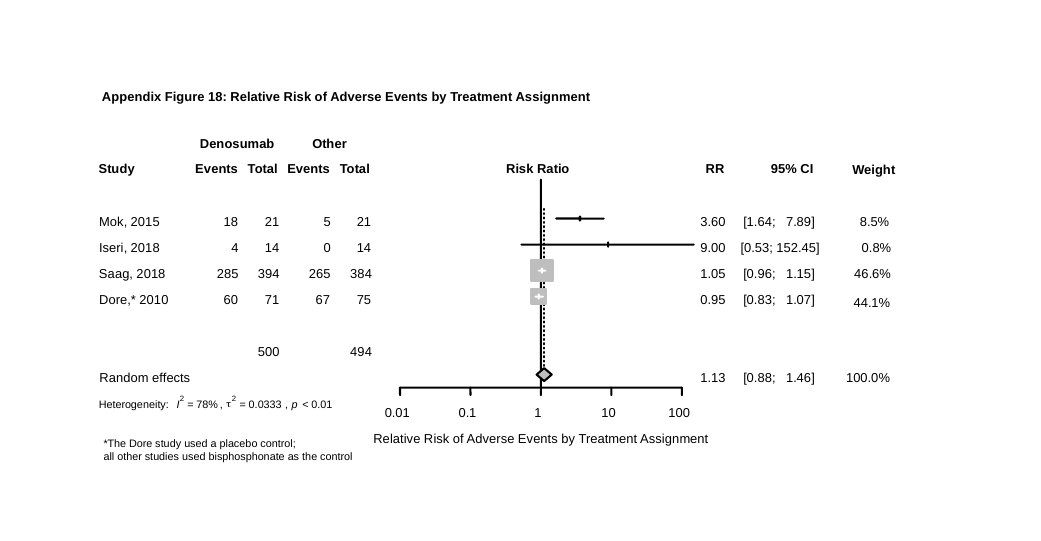

Denosumab
Other
Study
Events
Total
Events
Total
Risk Ratio
RR
95% CI
Weight

Mok, 2015
 18
 21
  5
 21
3.60
[1.64;   7.89]
8.5%

Iseri, 2018
  4
 14
  0
 14
9.00
[0.53; 152.45]
0.8%

Saag, 2018
285
394
265
384
1.05
[0.96;   1.15]
46.6%

Dore,* 2010
 60
 71
 67
 75
0.95
[0.83;   1.07]

44.1%

500
494

Random effects
1.13
[0.88;   1.46]
100.0%

2
2
τ
Heterogeneity:
I
 = 78%
,
 = 0.0333
,
p
 < 0.01
0.01
0.1
1
10
100
Relative Risk of Adverse Events by Treatment Assignment
Appendix Figure 18: Relative Risk of Adverse Events by Treatment Assignment
*The Dore study used a placebo control;
all other studies used bisphosphonate as the control